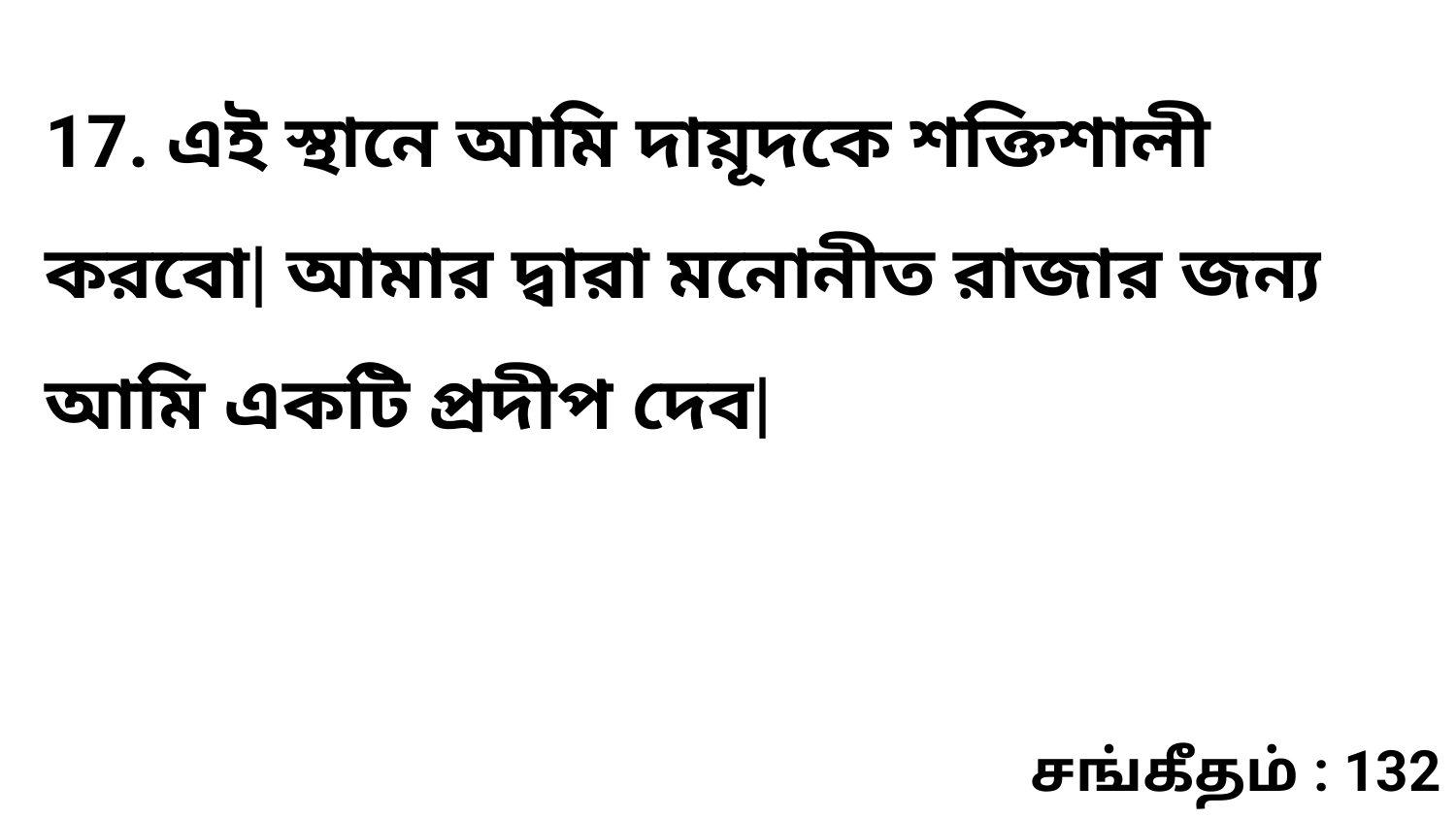

17. এই স্থানে আমি দায়ূদকে শক্তিশালী করবো| আমার দ্বারা মনোনীত রাজার জন্য আমি একটি প্রদীপ দেব|
சங்கீதம் : 132